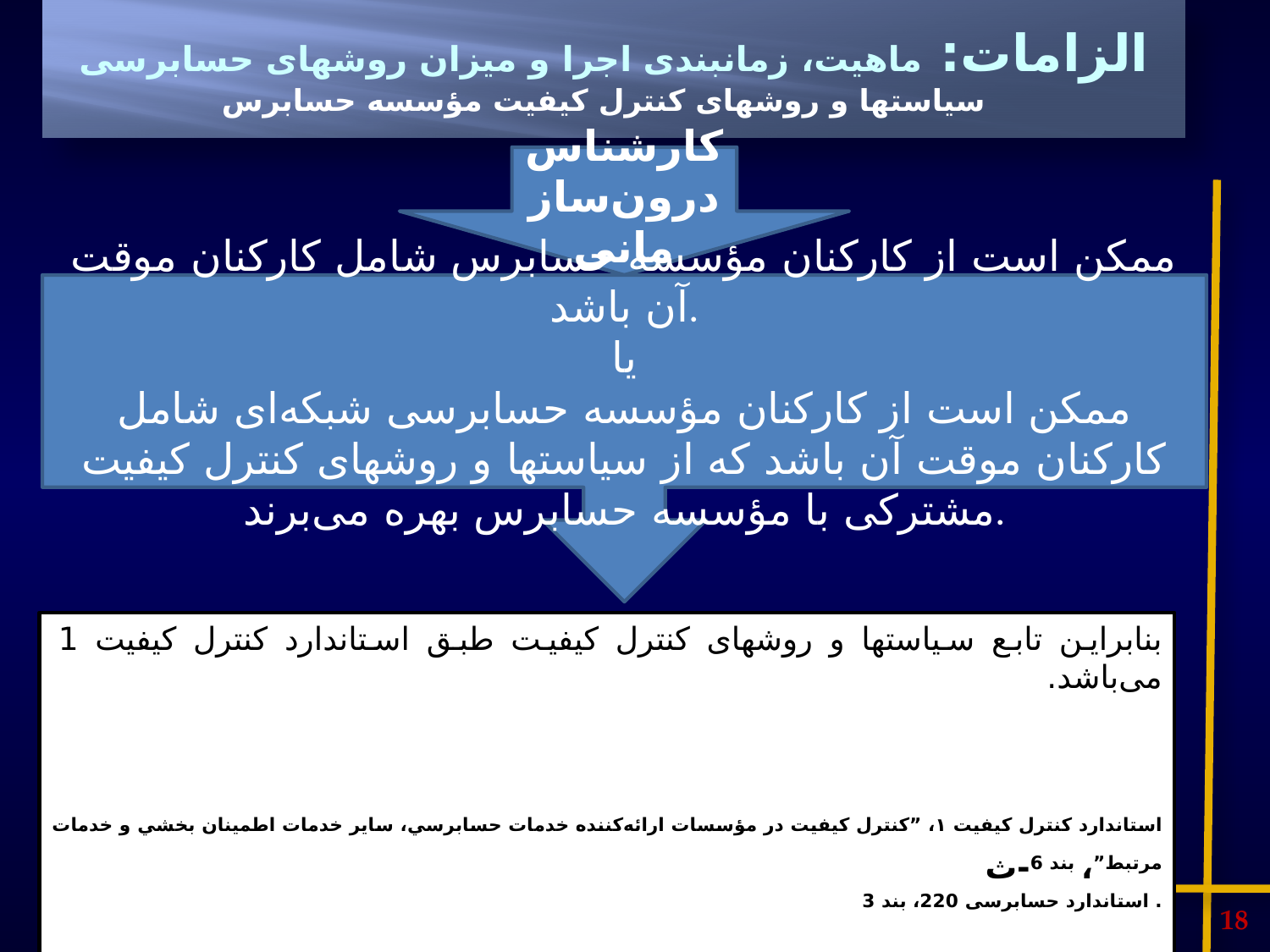

# الزامات: ماهیت، زمانبندی اجرا و میزان روشهای حسابرسی سیاستها و روشهای کنترل کیفیت مؤسسه حسابرس
کارشناس درون‌سازمانی

ممکن است از کارکنان مؤسسه حسابرس شامل کارکنان موقت آن باشد.
یا
ممکن است از کارکنان مؤسسه حسابرسی شبکه‌ای شامل کارکنان موقت آن باشد که از سیاستها و روشهای کنترل کیفیت مشترکی با مؤسسه حسابرس بهره می‌برند.
بنابراین تابع سیاستها و روشهای کنترل کیفیت طبق استاندارد کنترل کیفیت 1 می‌باشد.

استاندارد کنترل کيفيت ۱، ”كنترل كيفيت در مؤسسات ارائه‌كننده خدمات حسابرسي، ساير خدمات اطمينان بخشي و خدمات مرتبط”، بند 6-ث
. استاندارد حسابرسی 220، بند 3

18
www.audit.org.ir